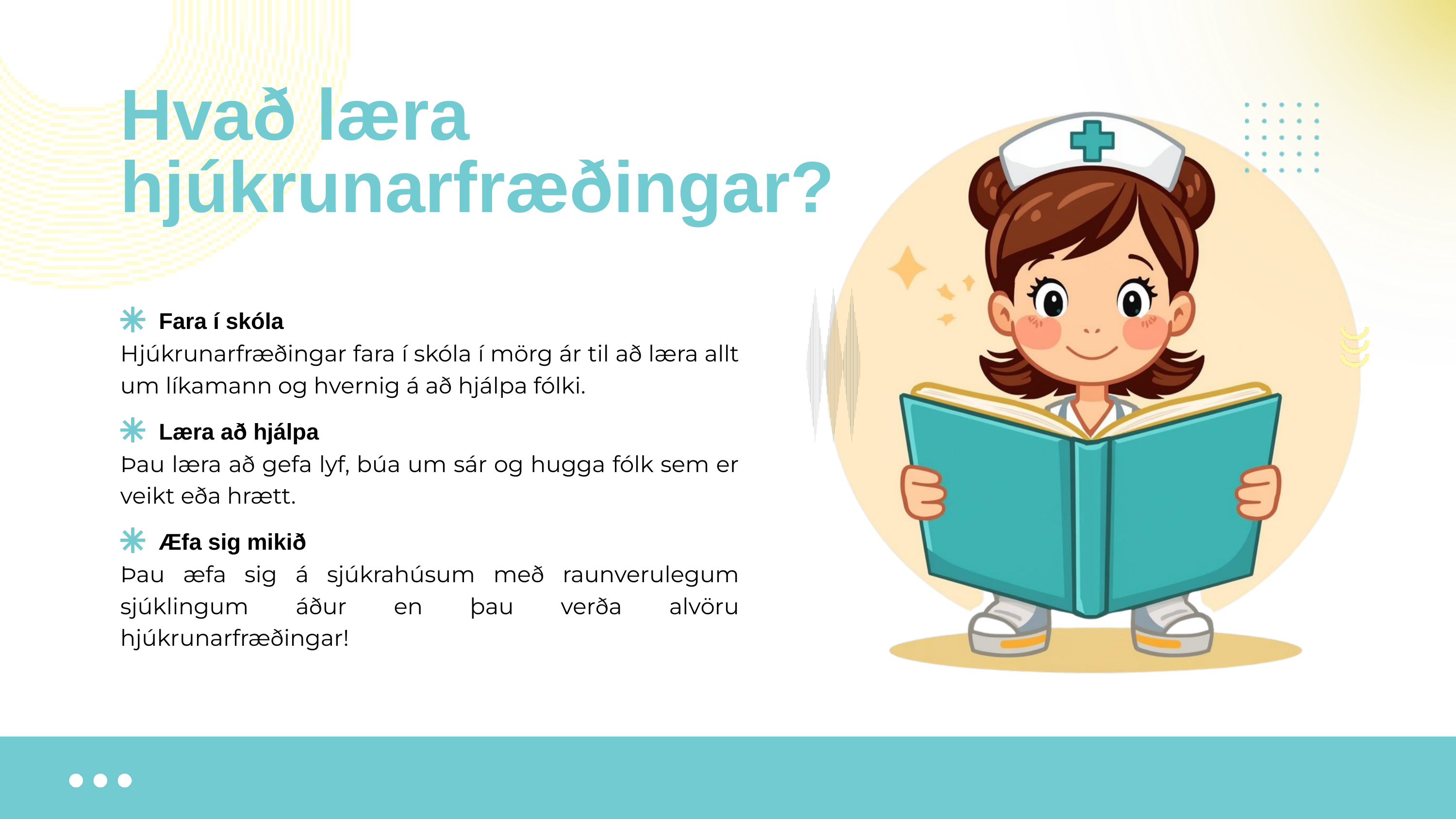

Hvað læra hjúkrunarfræðingar?

Fara í skóla

Hjúkrunarfræðingar fara í skóla í mörg ár til að læra allt um líkamann og hvernig á að hjálpa fólki.

Læra að hjálpa

Þau læra að gefa lyf, búa um sár og hugga fólk sem er veikt eða hrætt.
Æfa sig mikið

Þau æfa sig á sjúkrahúsum með raunverulegum sjúklingum áður en þau verða alvöru hjúkrunarfræðingar!